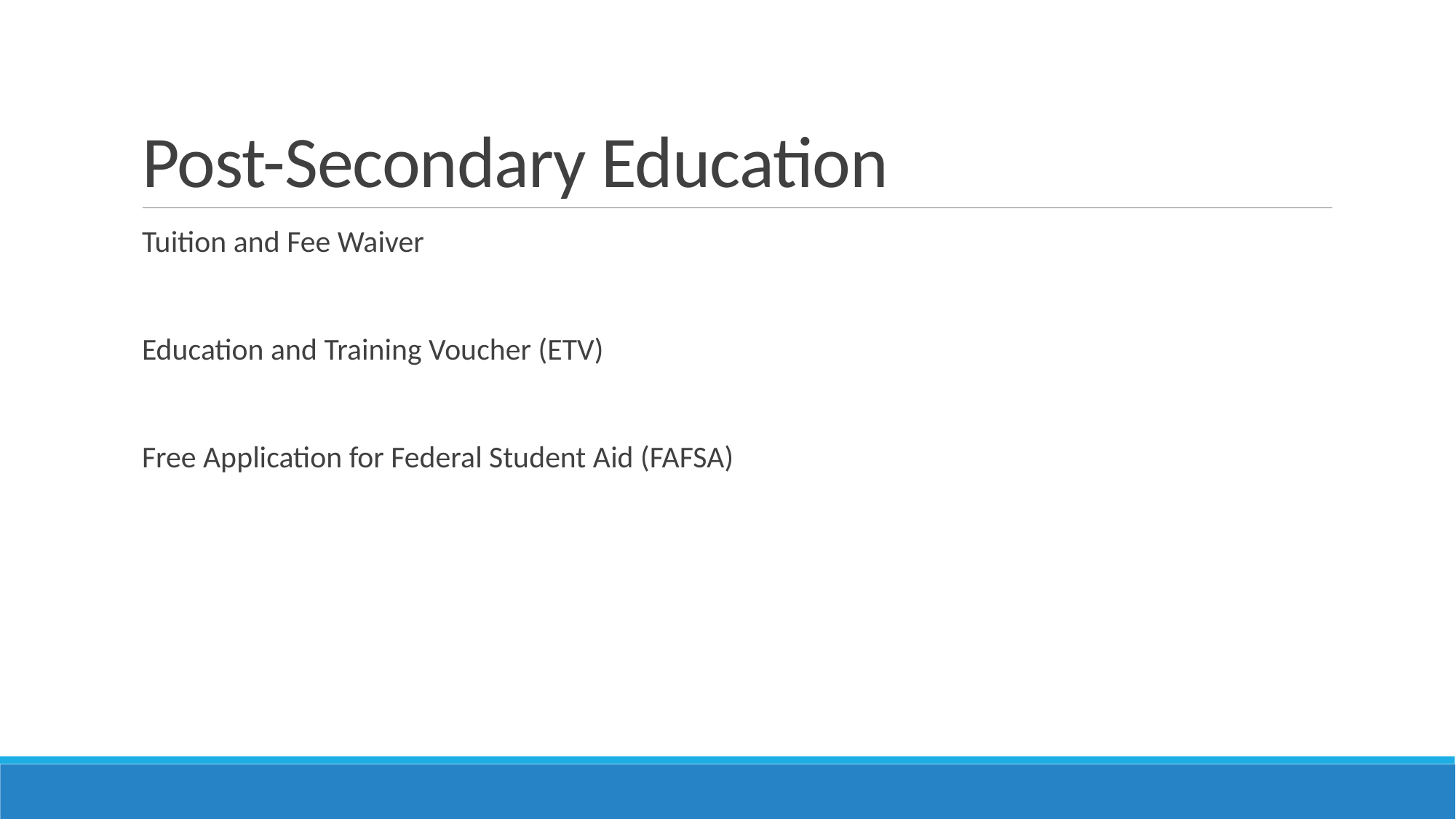

# Post-Secondary Education
Tuition and Fee Waiver

Education and Training Voucher (ETV)

Free Application for Federal Student Aid (FAFSA)